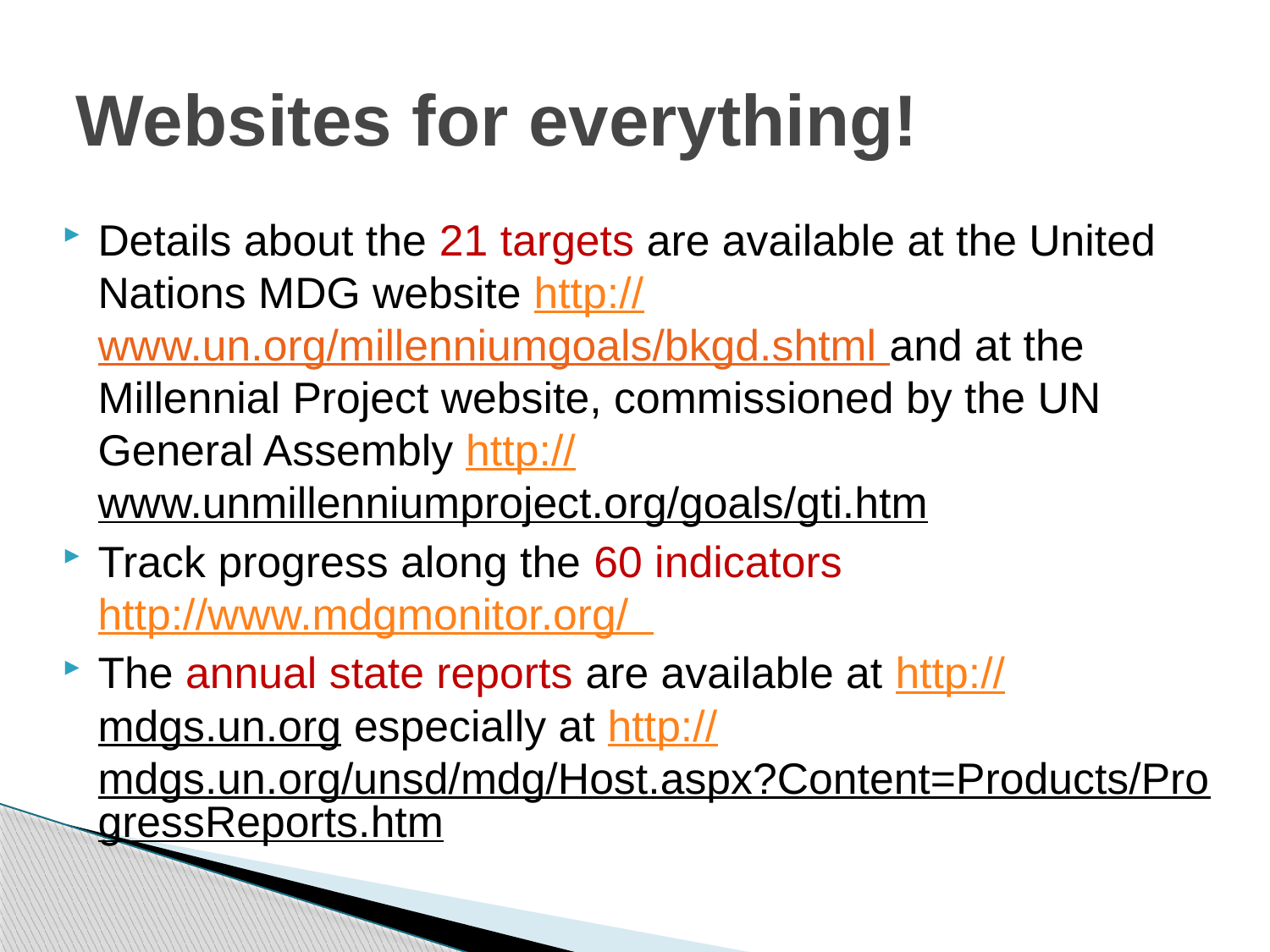

# Websites for everything!
Details about the 21 targets are available at the United Nations MDG website http://www.un.org/millenniumgoals/bkgd.shtml and at the Millennial Project website, commissioned by the UN General Assembly http://www.unmillenniumproject.org/goals/gti.htm
Track progress along the 60 indicators http://www.mdgmonitor.org/
The annual state reports are available at http://mdgs.un.org especially at http://mdgs.un.org/unsd/mdg/Host.aspx?Content=Products/ProgressReports.htm